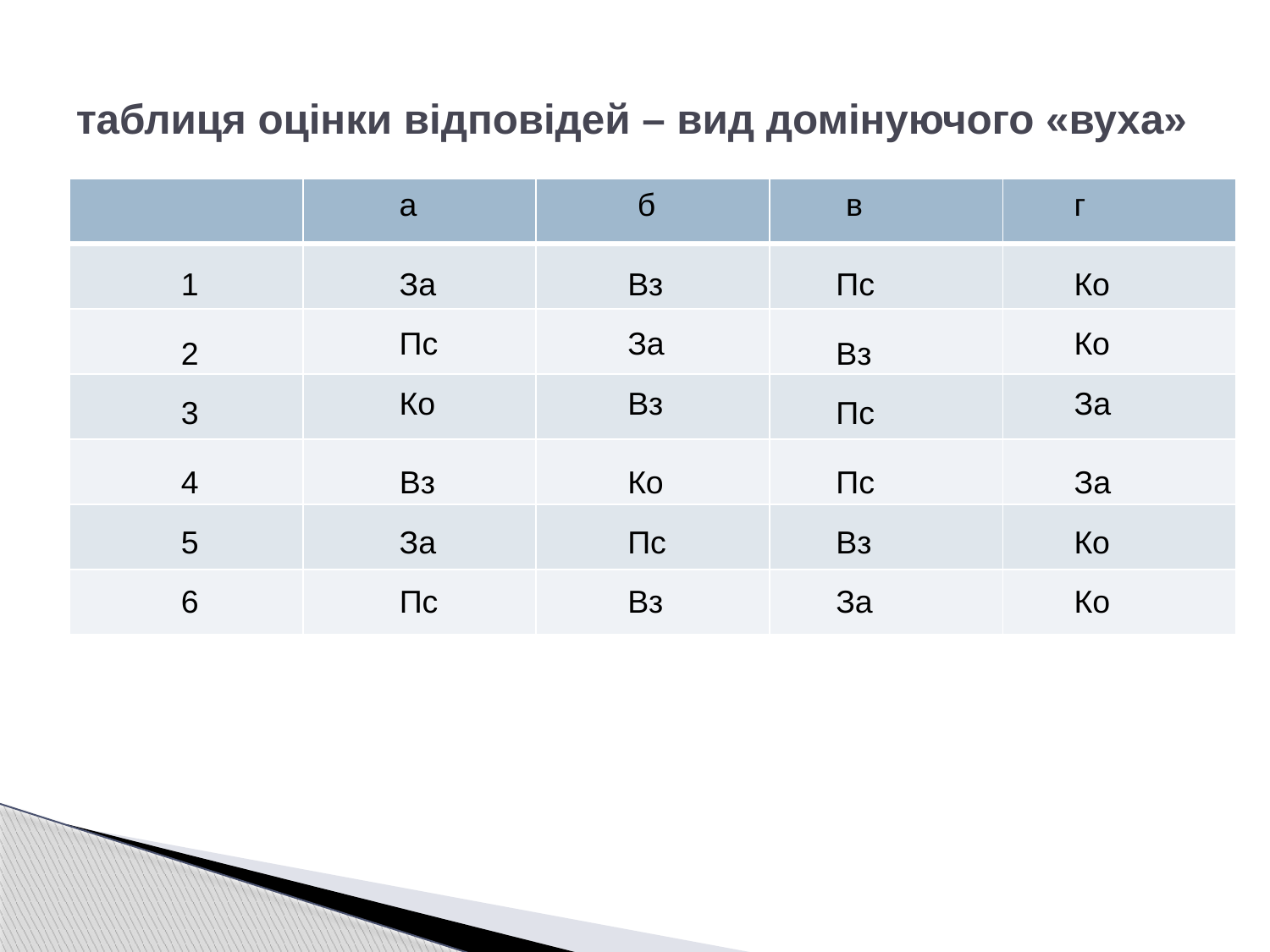

# таблиця оцінки відповідей – вид домінуючого «вуха»
|  |  |  |  |  |
| --- | --- | --- | --- | --- |
|  |  |  |  |  |
|  |  |  |  |  |
|  |  |  |  |  |
|  |  |  |  |  |
|  |  |  |  |  |
|  |  |  |  |  |
а
б
в
г
1
За
Вз
Пс
Ко
Пс
За
Ко
2
Вз
Ко
Вз
За
3
Пс
4
Вз
Ко
Пс
За
5
За
Пс
Вз
Ко
6
Пс
Вз
За
Ко